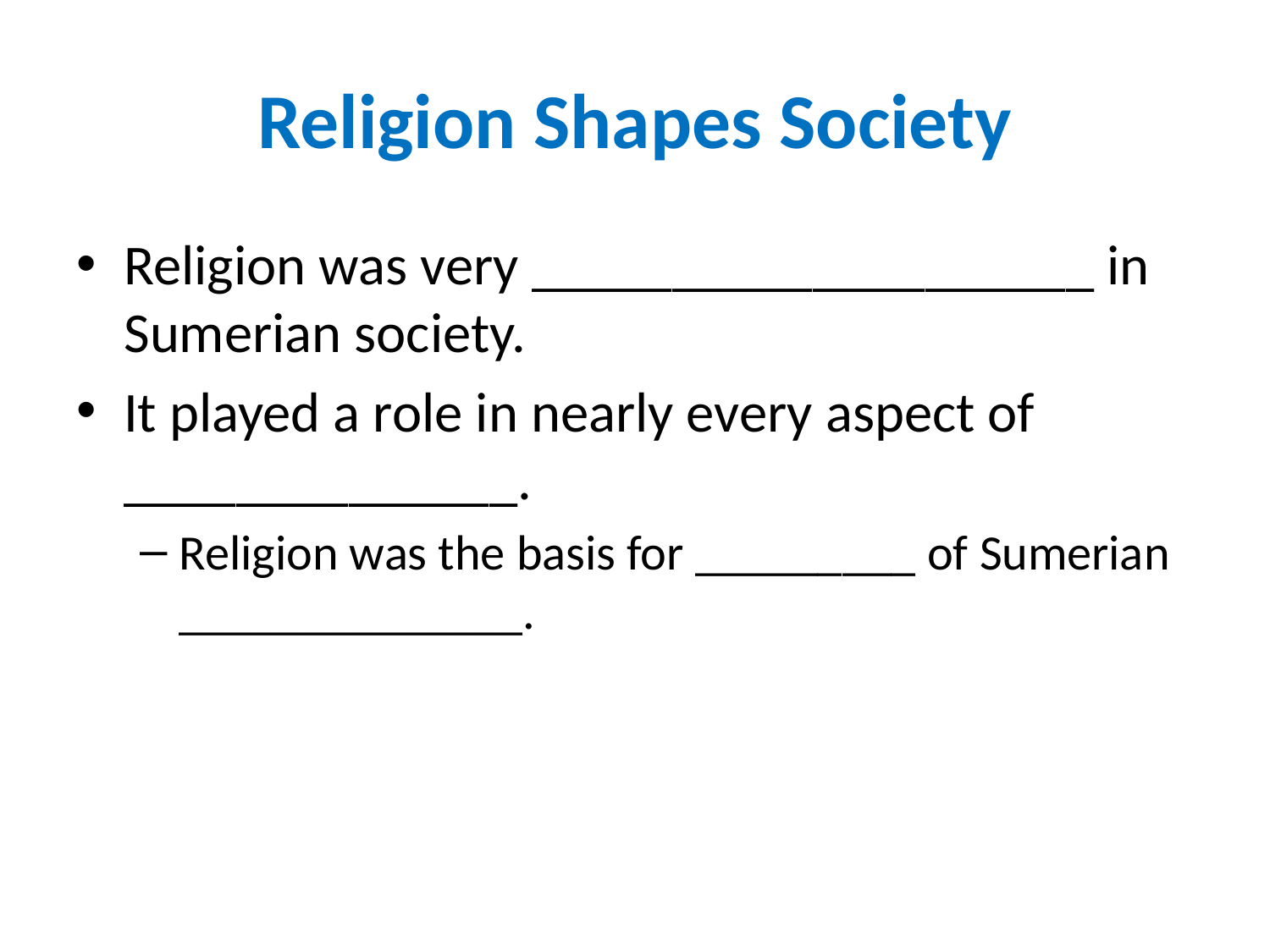

# Religion Shapes Society
Religion was very ____________________ in Sumerian society.
It played a role in nearly every aspect of ______________.
Religion was the basis for _________ of Sumerian ______________.